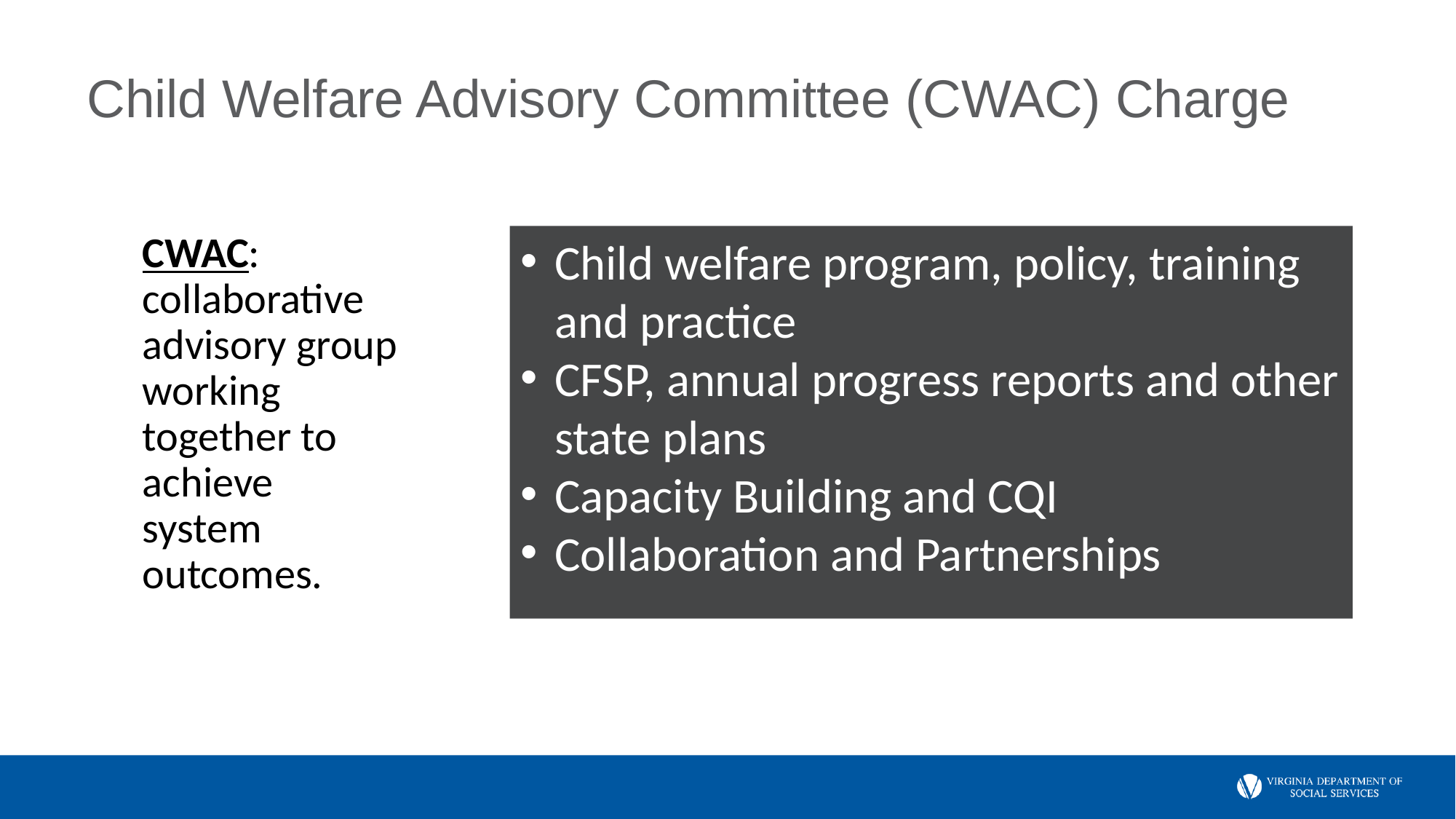

# Child Welfare Advisory Committee (CWAC) Charge
CWAC: collaborative advisory group working together to achieve system outcomes.
Child welfare program, policy, training and practice
CFSP, annual progress reports and other state plans
Capacity Building and CQI
Collaboration and Partnerships